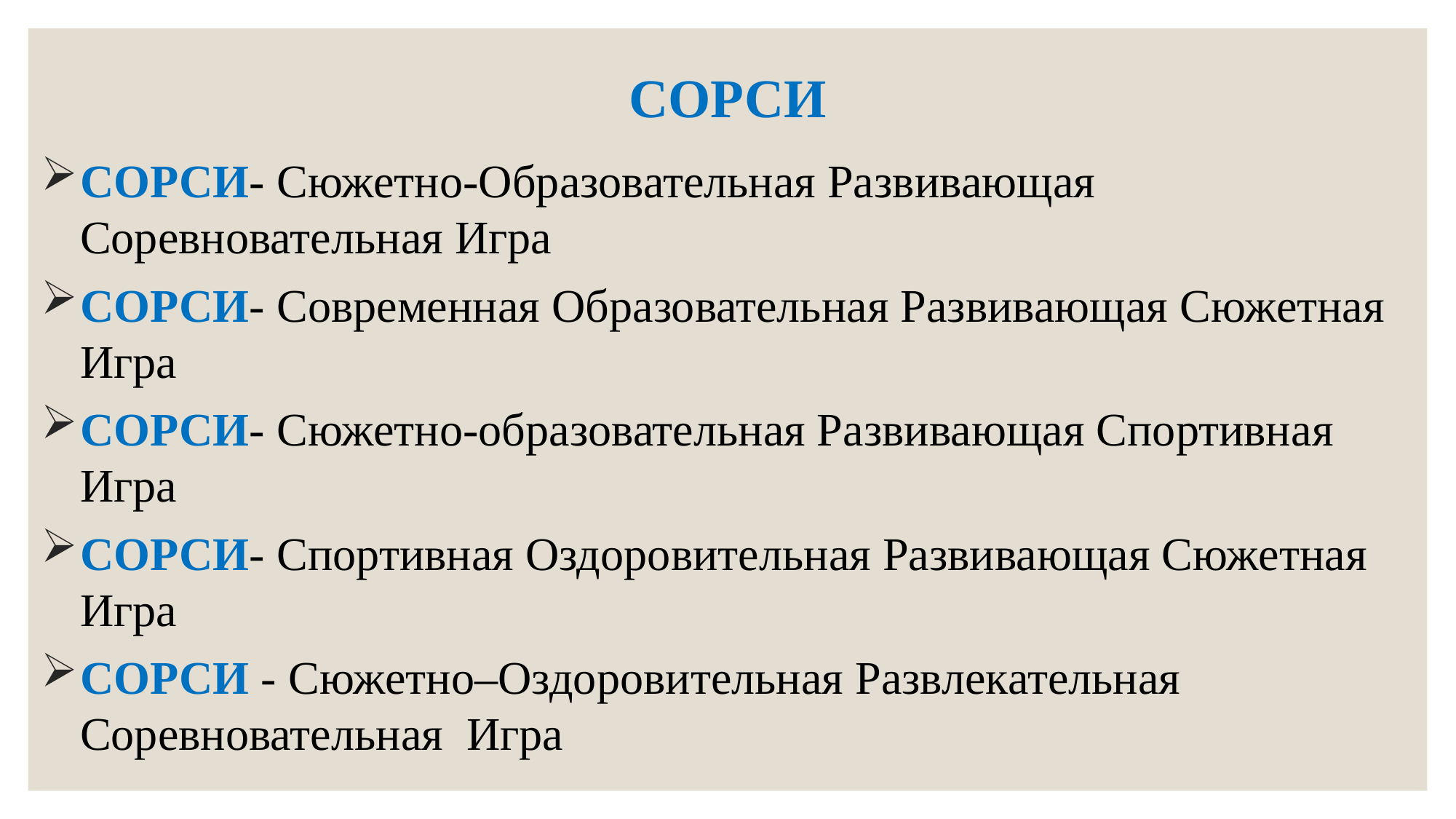

# СОРСИ
СОРСИ- Сюжетно-Образовательная Развивающая  Соревновательная Игра
СОРСИ- Современная Образовательная Развивающая Сюжетная Игра
СОРСИ- Сюжетно-образовательная Развивающая Спортивная Игра
СОРСИ- Спортивная Оздоровительная Развивающая Сюжетная Игра
СОРСИ - Сюжетно–Оздоровительная Развлекательная  Соревновательная  Игра